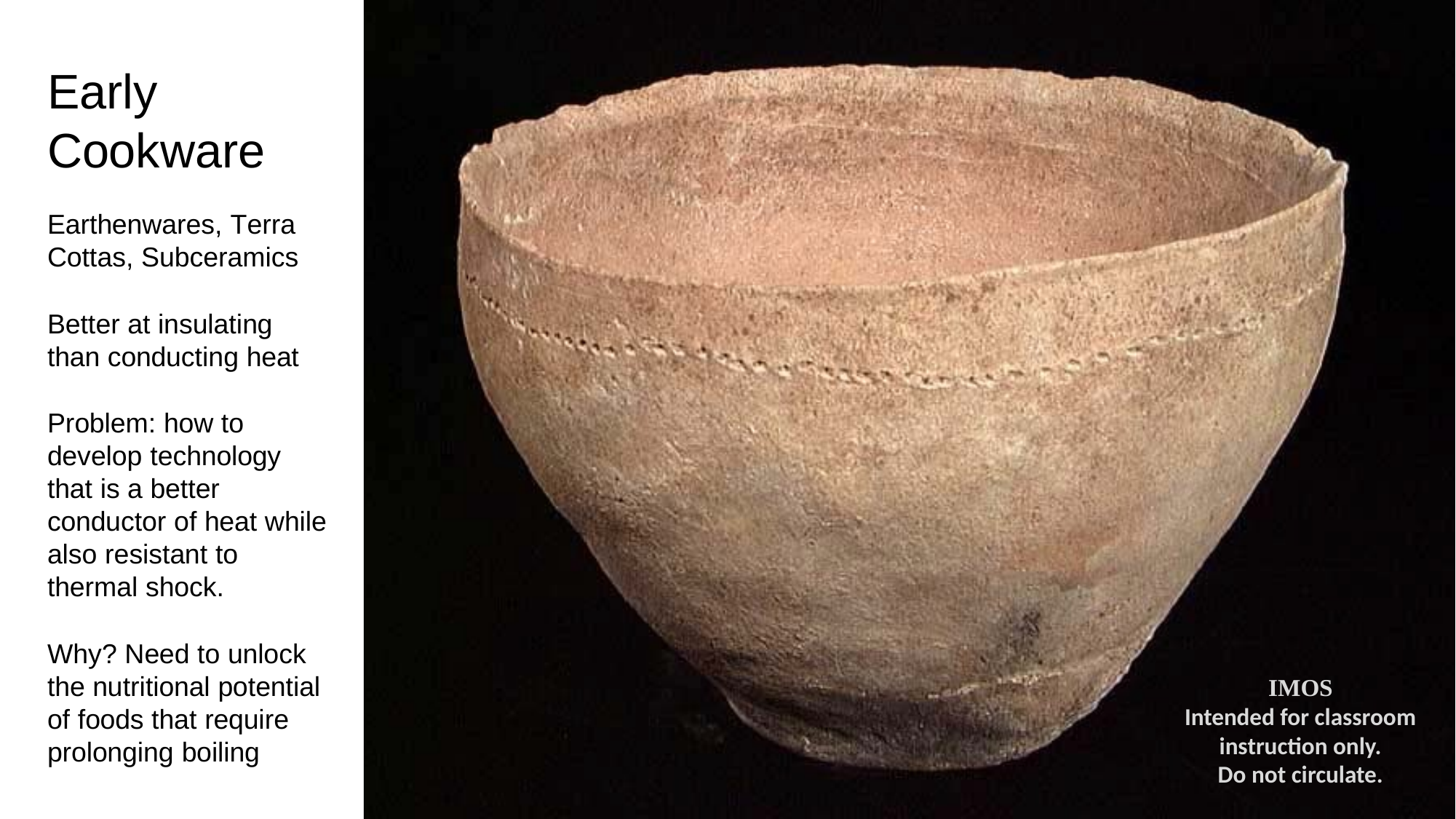

Early Cookware
Earthenwares, Terra Cottas, Subceramics

Better at insulating than conducting heat

Problem: how to develop technology that is a better conductor of heat while also resistant to thermal shock.

Why? Need to unlock the nutritional potential of foods that require prolonging boiling
IMOS
Intended for classroom instruction only.
Do not circulate.